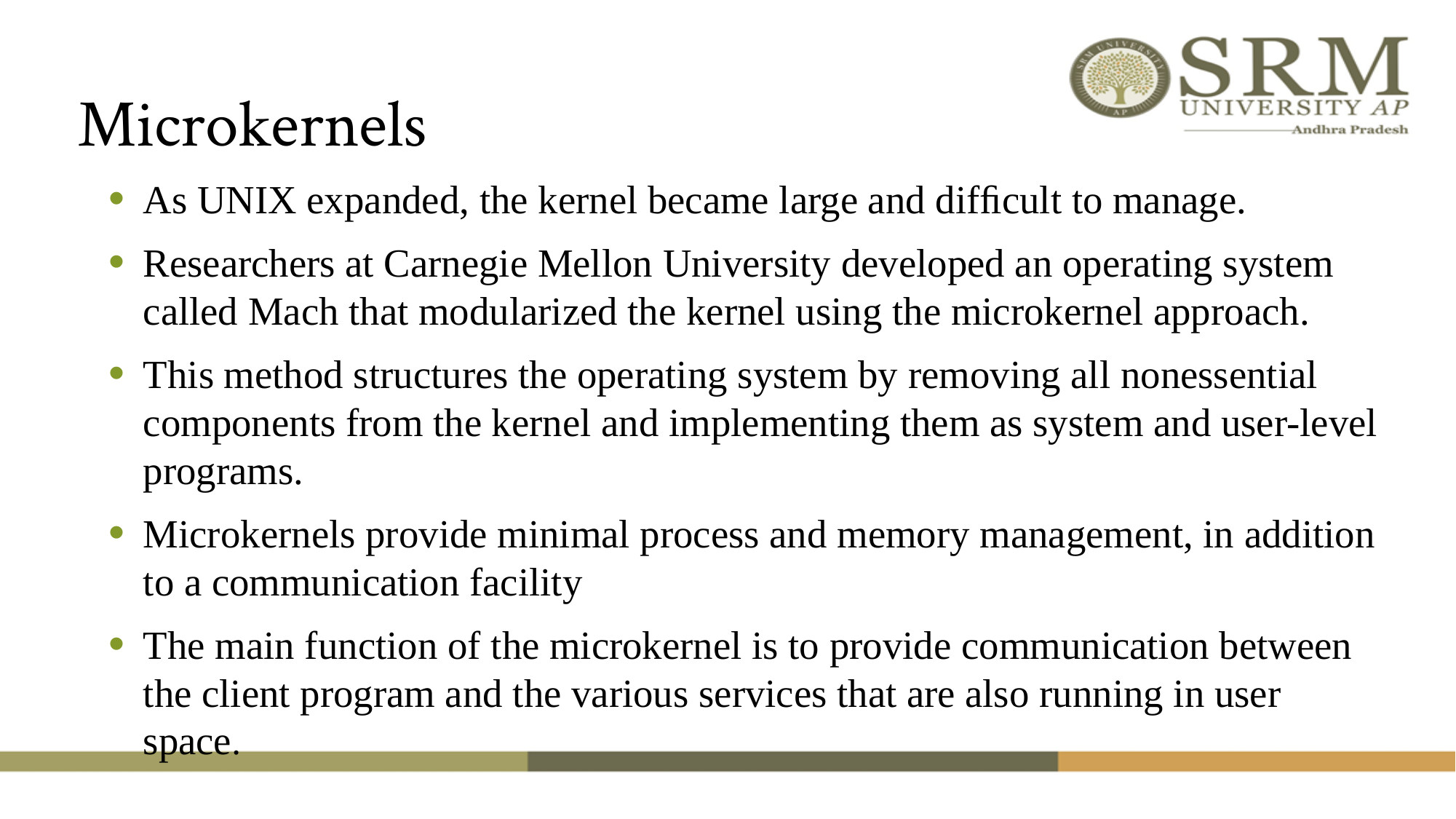

# Microkernels
As UNIX expanded, the kernel became large and difﬁcult to manage.
Researchers at Carnegie Mellon University developed an operating system called Mach that modularized the kernel using the microkernel approach.
This method structures the operating system by removing all nonessential components from the kernel and implementing them as system and user-level programs.
Microkernels provide minimal process and memory management, in addition to a communication facility
The main function of the microkernel is to provide communication between the client program and the various services that are also running in user space.